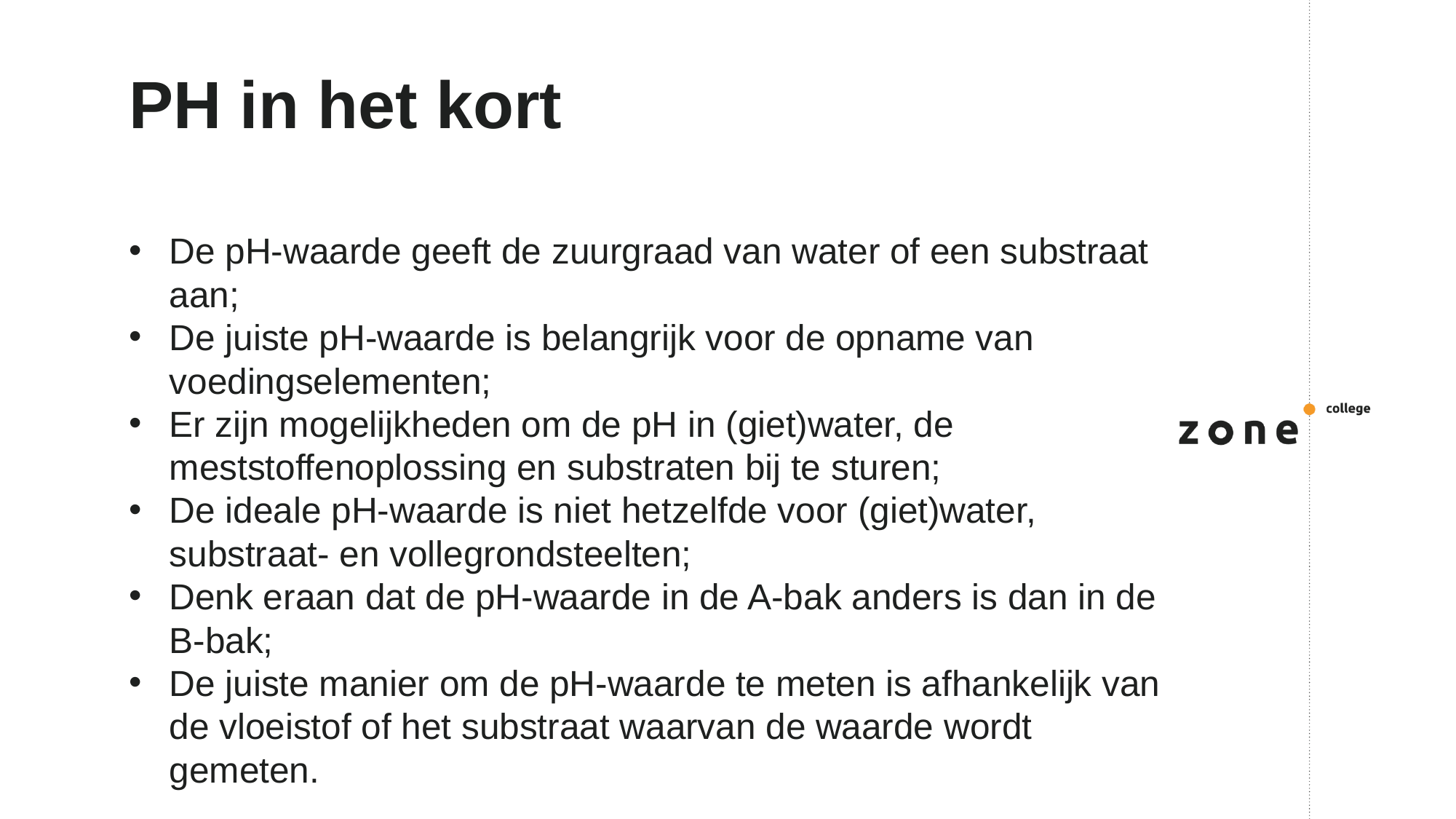

# PH in het kort
De pH-waarde geeft de zuurgraad van water of een substraat aan;
De juiste pH-waarde is belangrijk voor de opname van voedingselementen;
Er zijn mogelijkheden om de pH in (giet)water, de meststoffenoplossing en substraten bij te sturen;
De ideale pH-waarde is niet hetzelfde voor (giet)water, substraat- en vollegrondsteelten;
Denk eraan dat de pH-waarde in de A-bak anders is dan in de B-bak;
De juiste manier om de pH-waarde te meten is afhankelijk van de vloeistof of het substraat waarvan de waarde wordt gemeten.